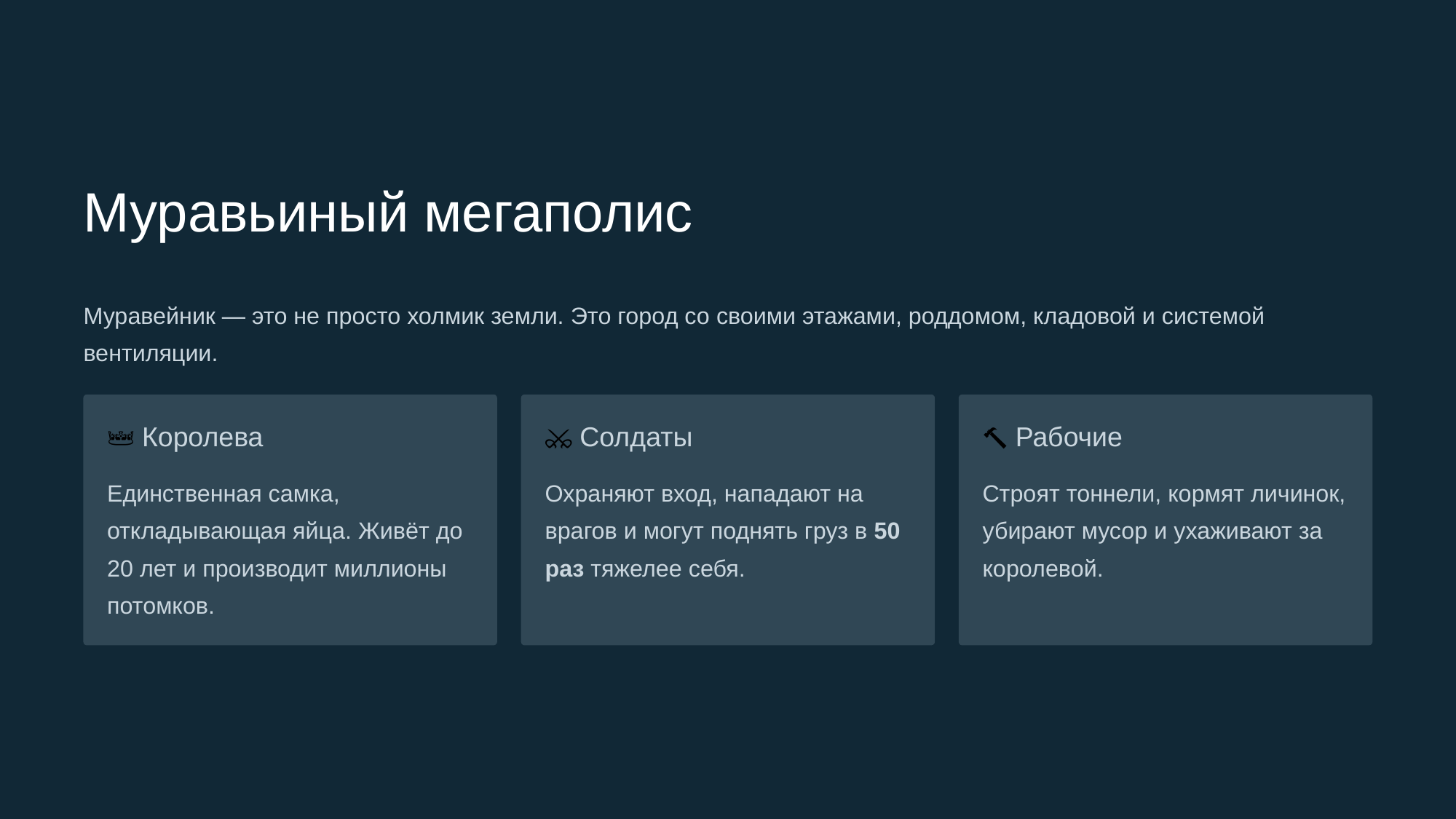

Муравьиный мегаполис
Муравейник — это не просто холмик земли. Это город со своими этажами, роддомом, кладовой и системой вентиляции.

👑 Королева
⚔️ Солдаты
🔨 Рабочие
Единственная самка, откладывающая яйца. Живёт до 20 лет и производит миллионы потомков.
Охраняют вход, нападают на врагов и могут поднять груз в 50 раз тяжелее себя.
Строят тоннели, кормят личинок, убирают мусор и ухаживают за королевой.